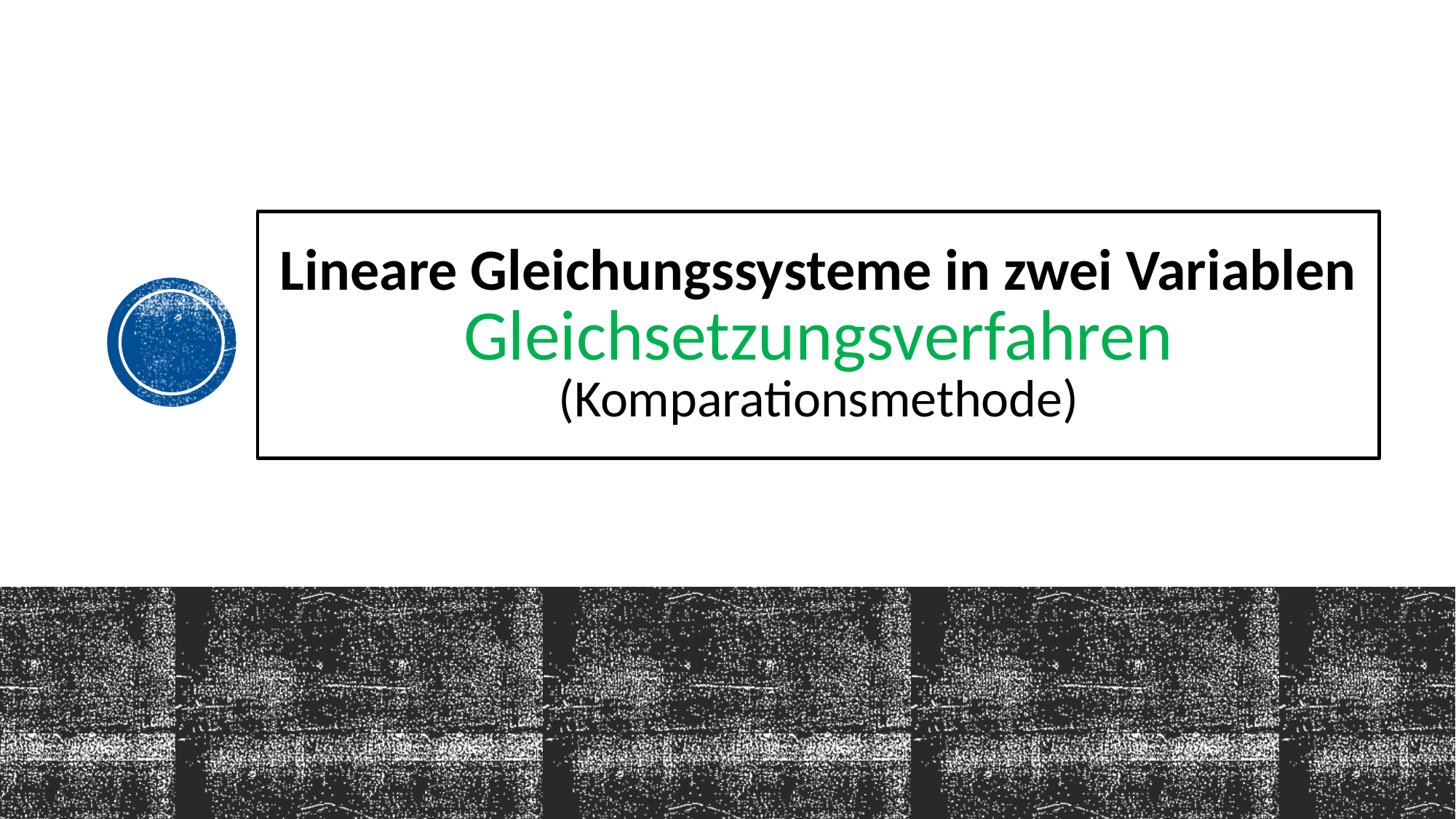

# Lineare Gleichungssysteme in zwei Variablen Gleichsetzungsverfahren (Komparationsmethode)